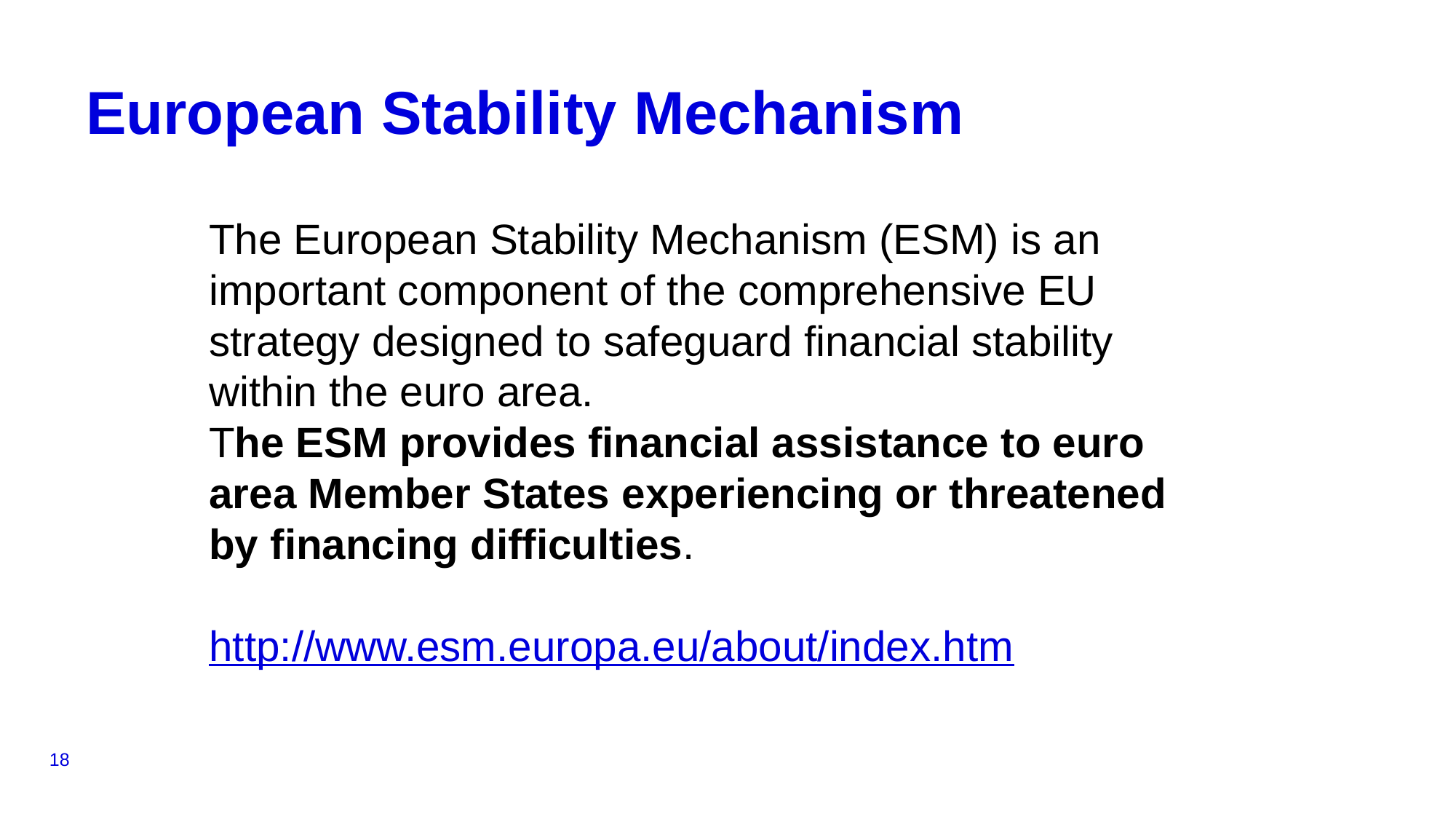

# European Stability Mechanism
The European Stability Mechanism (ESM) is an important component of the comprehensive EU strategy designed to safeguard financial stability within the euro area.
The ESM provides financial assistance to euro area Member States experiencing or threatened by financing difficulties.

http://www.esm.europa.eu/about/index.htm

18